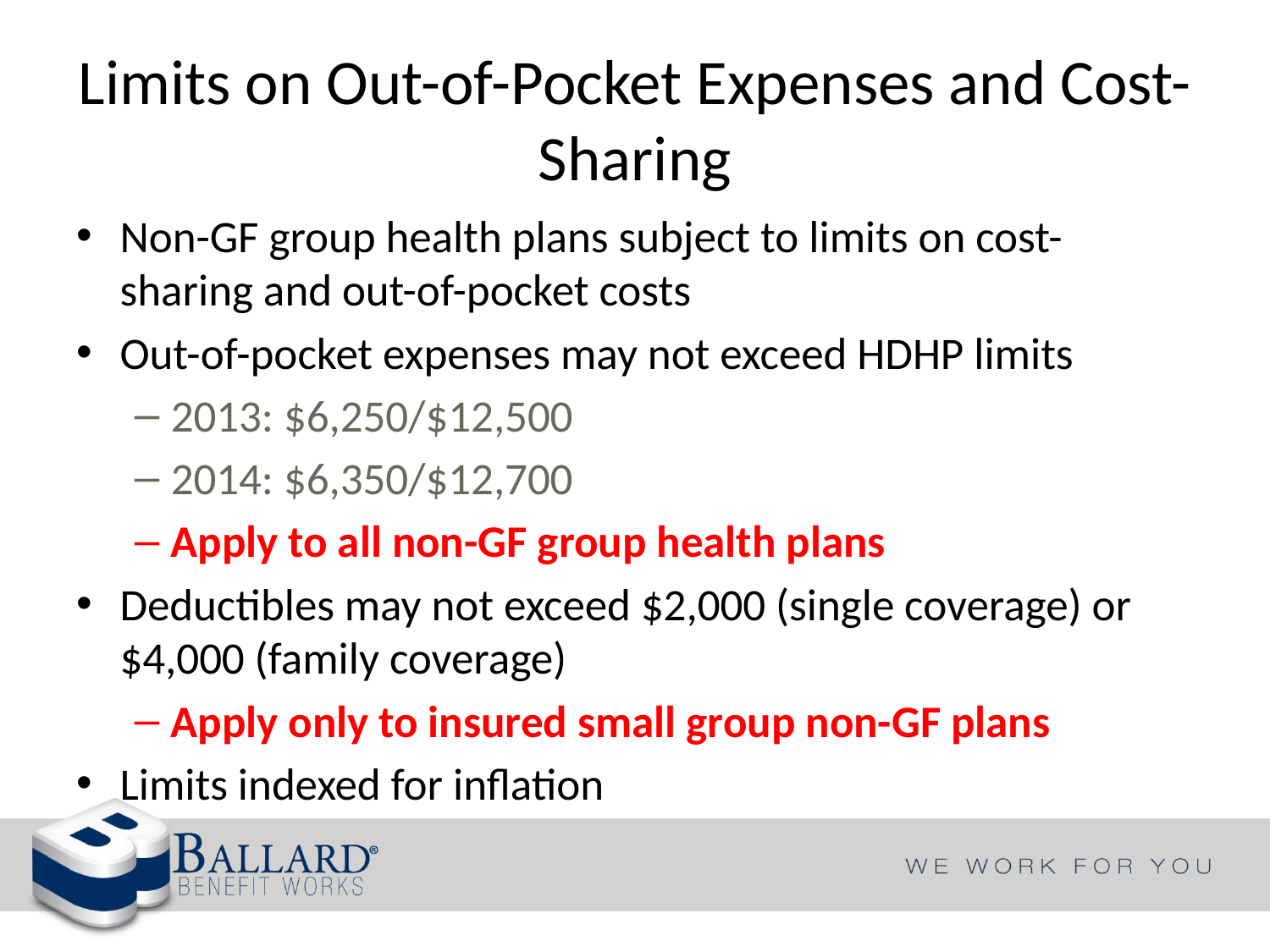

# Limits on Out-of-Pocket Expenses and Cost-Sharing
Non-GF group health plans subject to limits on cost-sharing and out-of-pocket costs
Out-of-pocket expenses may not exceed HDHP limits
2013: $6,250/$12,500
2014: $6,350/$12,700
Apply to all non-GF group health plans
Deductibles may not exceed $2,000 (single coverage) or $4,000 (family coverage)
Apply only to insured small group non-GF plans
Limits indexed for inflation